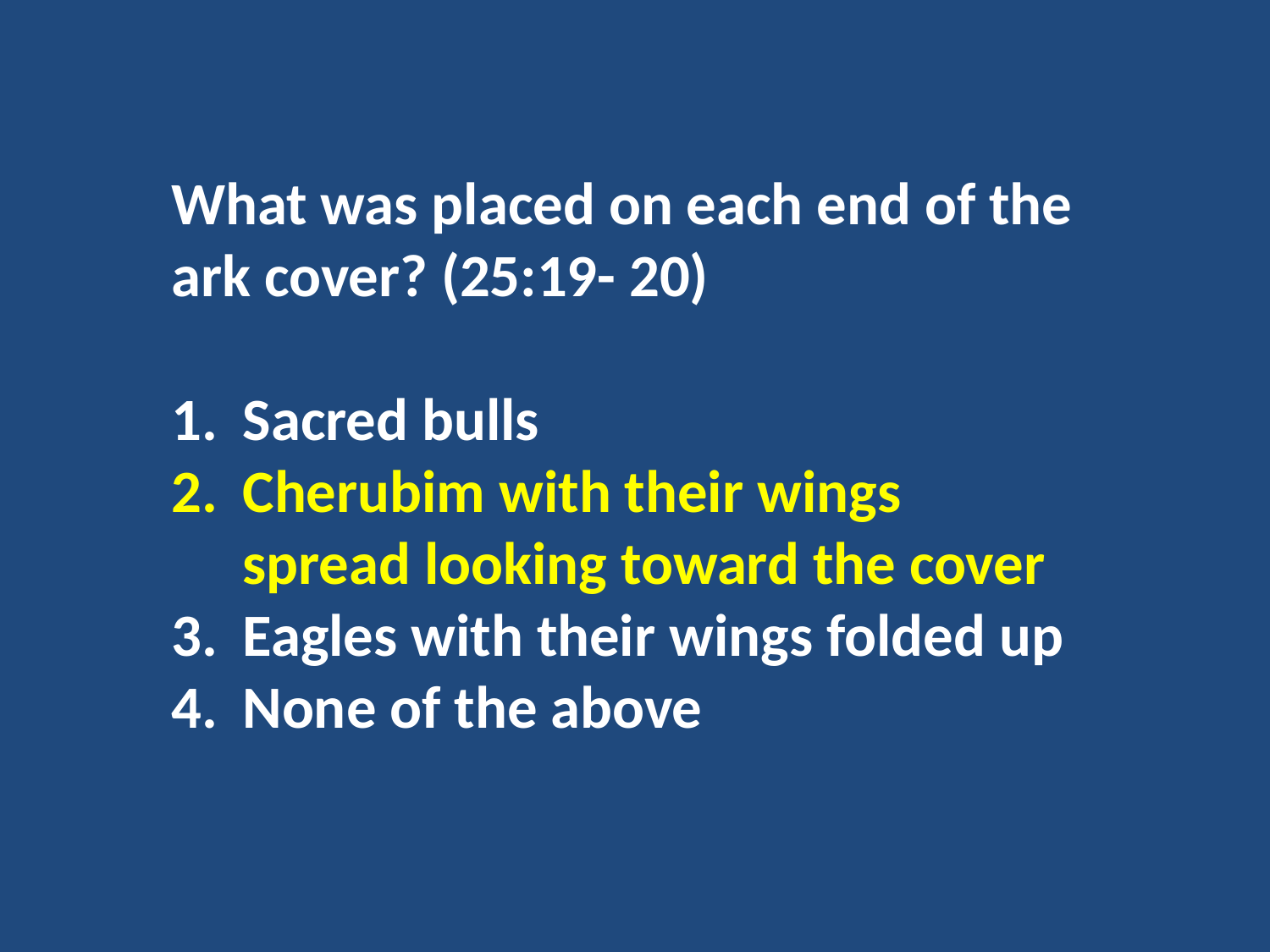

What was placed on each end of the ark cover? (25:19- 20)

Sacred bulls
Cherubim with their wings spread looking toward the cover
Eagles with their wings folded up
None of the above